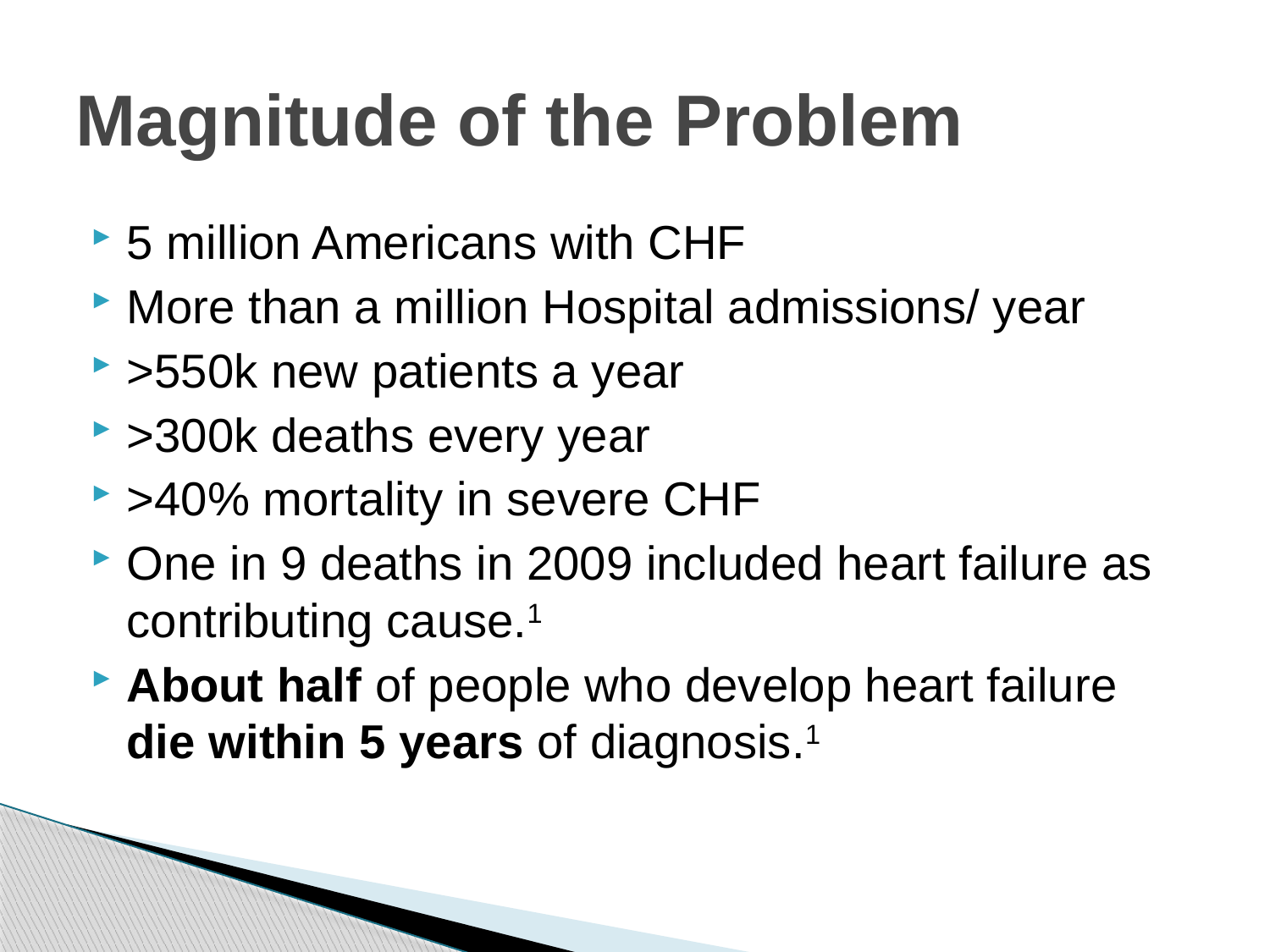

# Magnitude of the Problem
5 million Americans with CHF
More than a million Hospital admissions/ year
>550k new patients a year
>300k deaths every year
>40% mortality in severe CHF
One in 9 deaths in 2009 included heart failure as contributing cause.1
About half of people who develop heart failure die within 5 years of diagnosis.1